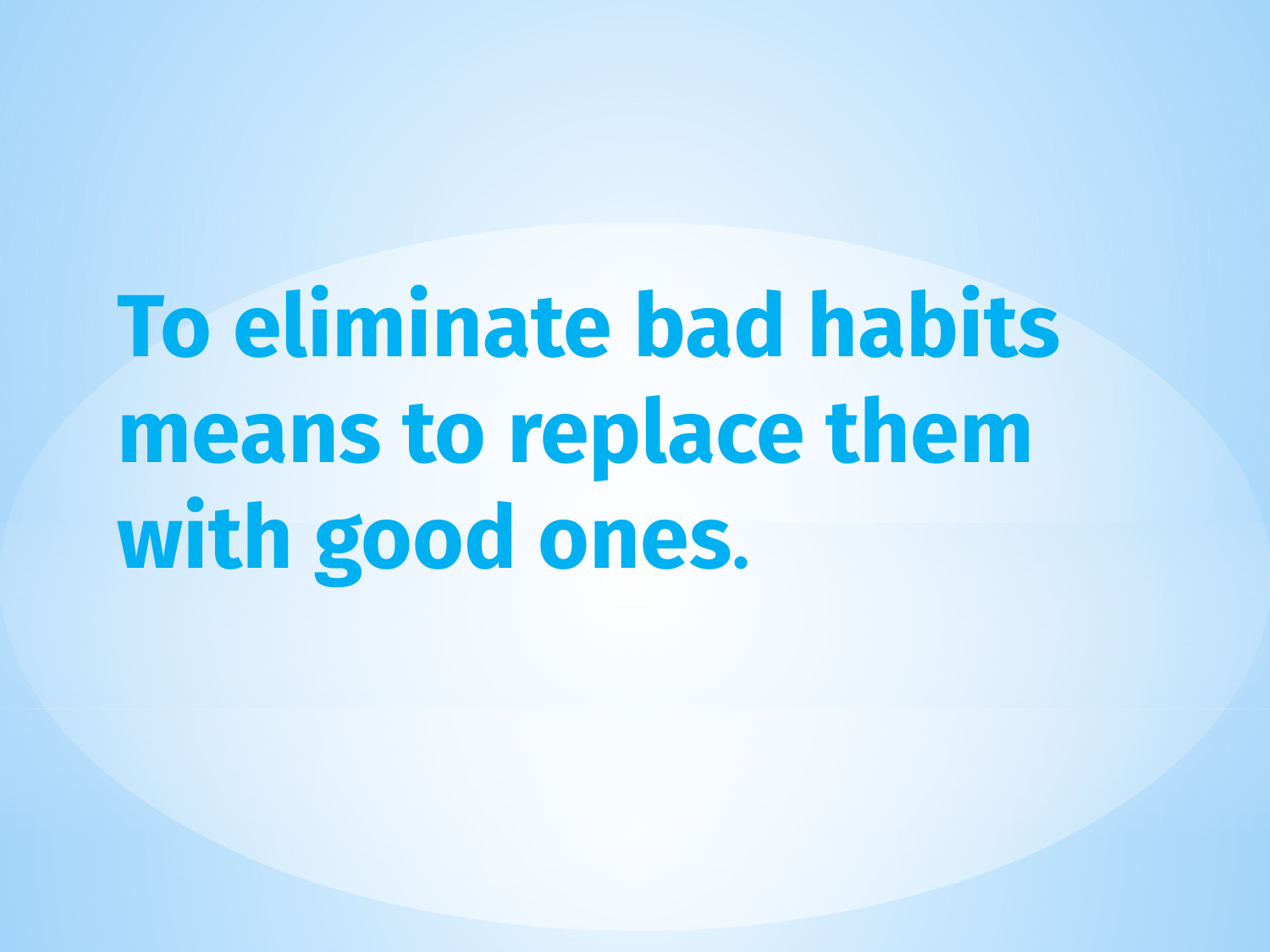

# To eliminate bad habits means to replace them with good ones.